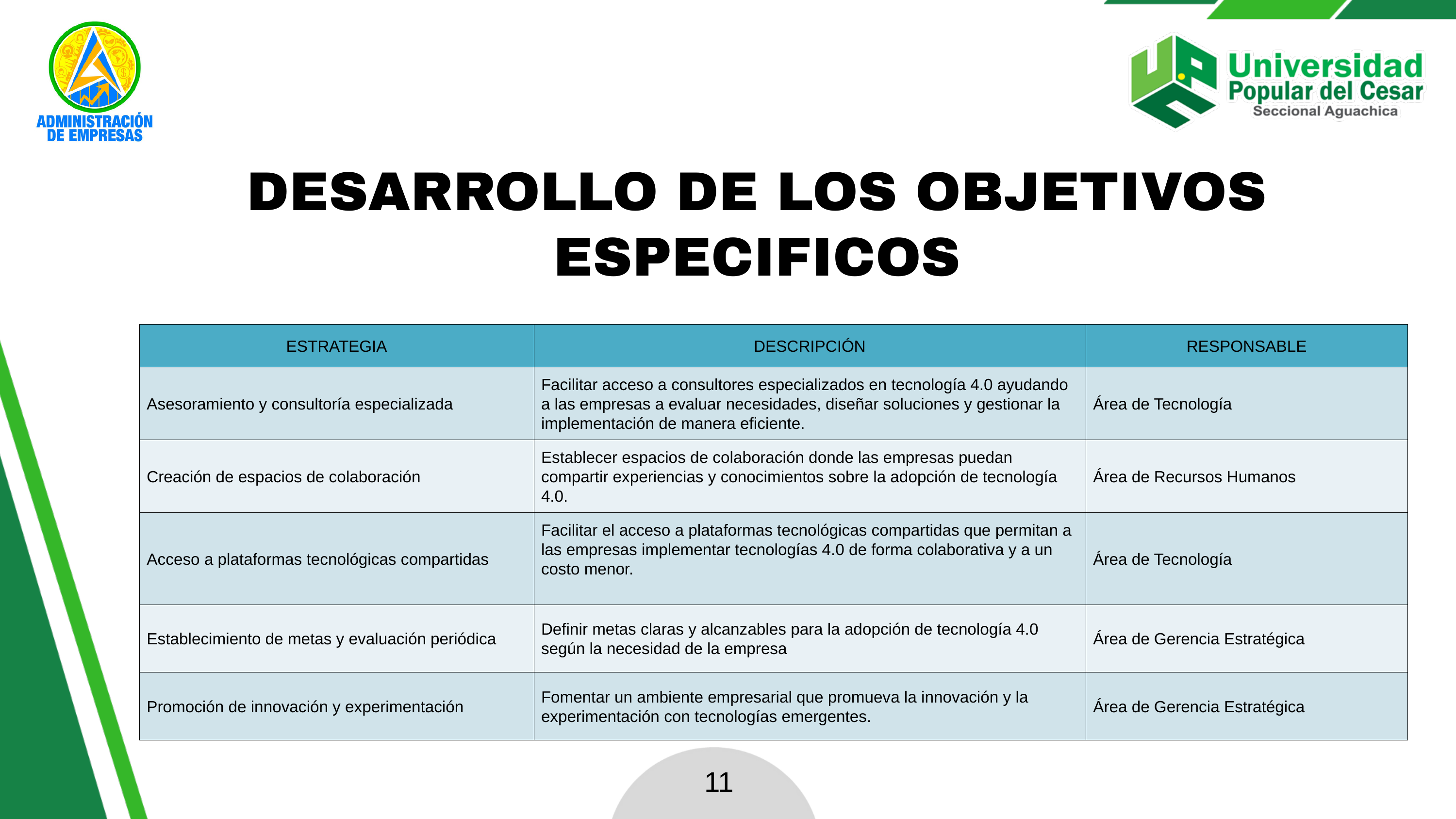

DESARROLLO DE LOS OBJETIVOS ESPECIFICOS
| ESTRATEGIA | DESCRIPCIÓN | RESPONSABLE |
| --- | --- | --- |
| Asesoramiento y consultoría especializada | Facilitar acceso a consultores especializados en tecnología 4.0 ayudando a las empresas a evaluar necesidades, diseñar soluciones y gestionar la implementación de manera eficiente. | Área de Tecnología |
| Creación de espacios de colaboración | Establecer espacios de colaboración donde las empresas puedan compartir experiencias y conocimientos sobre la adopción de tecnología 4.0. | Área de Recursos Humanos |
| Acceso a plataformas tecnológicas compartidas | Facilitar el acceso a plataformas tecnológicas compartidas que permitan a las empresas implementar tecnologías 4.0 de forma colaborativa y a un costo menor. | Área de Tecnología |
| Establecimiento de metas y evaluación periódica | Definir metas claras y alcanzables para la adopción de tecnología 4.0 según la necesidad de la empresa | Área de Gerencia Estratégica |
| Promoción de innovación y experimentación | Fomentar un ambiente empresarial que promueva la innovación y la experimentación con tecnologías emergentes. | Área de Gerencia Estratégica |

11